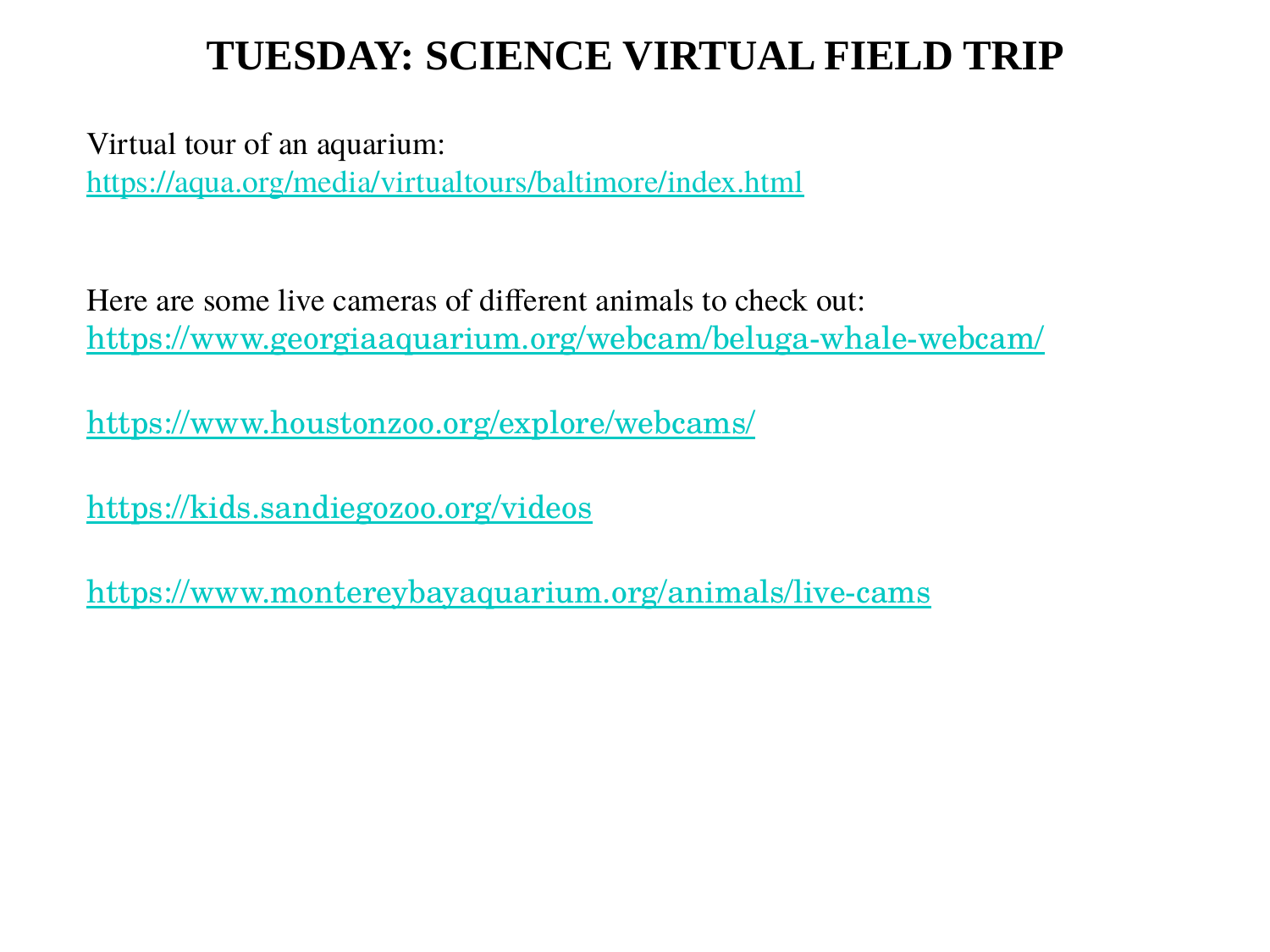

TUESDAY: SCIENCE VIRTUAL FIELD TRIP
Virtual tour of an aquarium:
https://aqua.org/media/virtualtours/baltimore/index.html

Here are some live cameras of different animals to check out:
https://www.georgiaaquarium.org/webcam/beluga-whale-webcam/

https://www.houstonzoo.org/explore/webcams/

https://kids.sandiegozoo.org/videos

https://www.montereybayaquarium.org/animals/live-cams